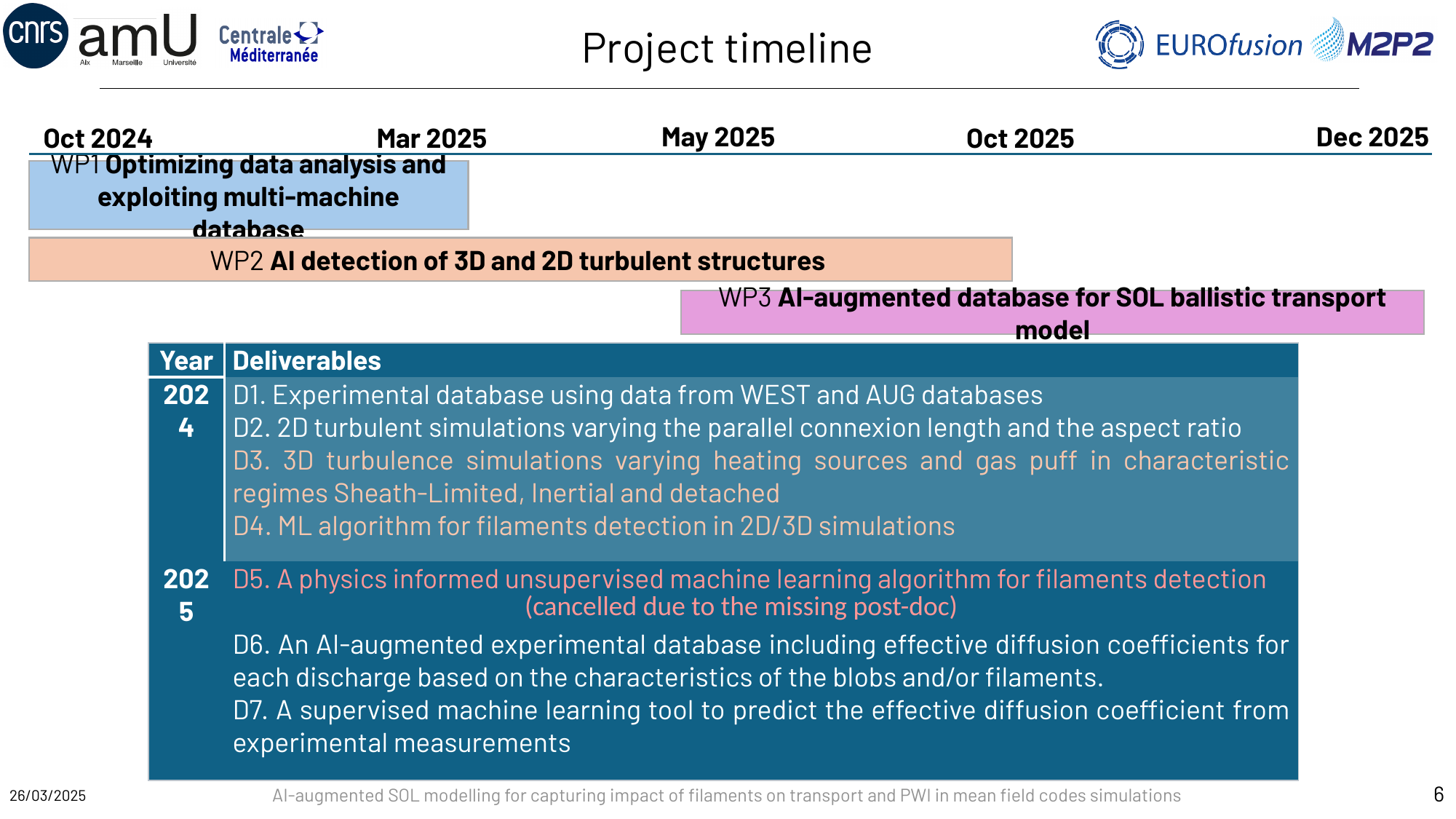

# Project timeline
Dec 2025
May 2025
Oct 2024
Mar 2025
Oct 2025
WP1 Optimizing data analysis and exploiting multi-machine database
WP2 AI detection of 3D and 2D turbulent structures
WP3 AI-augmented database for SOL ballistic transport model
| Year | Deliverables |
| --- | --- |
| 2024 | D1. Experimental database using data from WEST and AUG databases D2. 2D turbulent simulations varying the parallel connexion length and the aspect ratio D3. 3D turbulence simulations varying heating sources and gas puff in characteristic regimes Sheath-Limited, Inertial and detached D4. ML algorithm for filaments detection in 2D/3D simulations |
| 2025 | D5. A physics informed unsupervised machine learning algorithm for filaments detection D6. An AI-augmented experimental database including effective diffusion coefficients for each discharge based on the characteristics of the blobs and/or filaments. D7. A supervised machine learning tool to predict the effective diffusion coefficient from experimental measurements |
(cancelled due to the missing post-doc)
6
AI-augmented SOL modelling for capturing impact of filaments on transport and PWI in mean field codes simulations